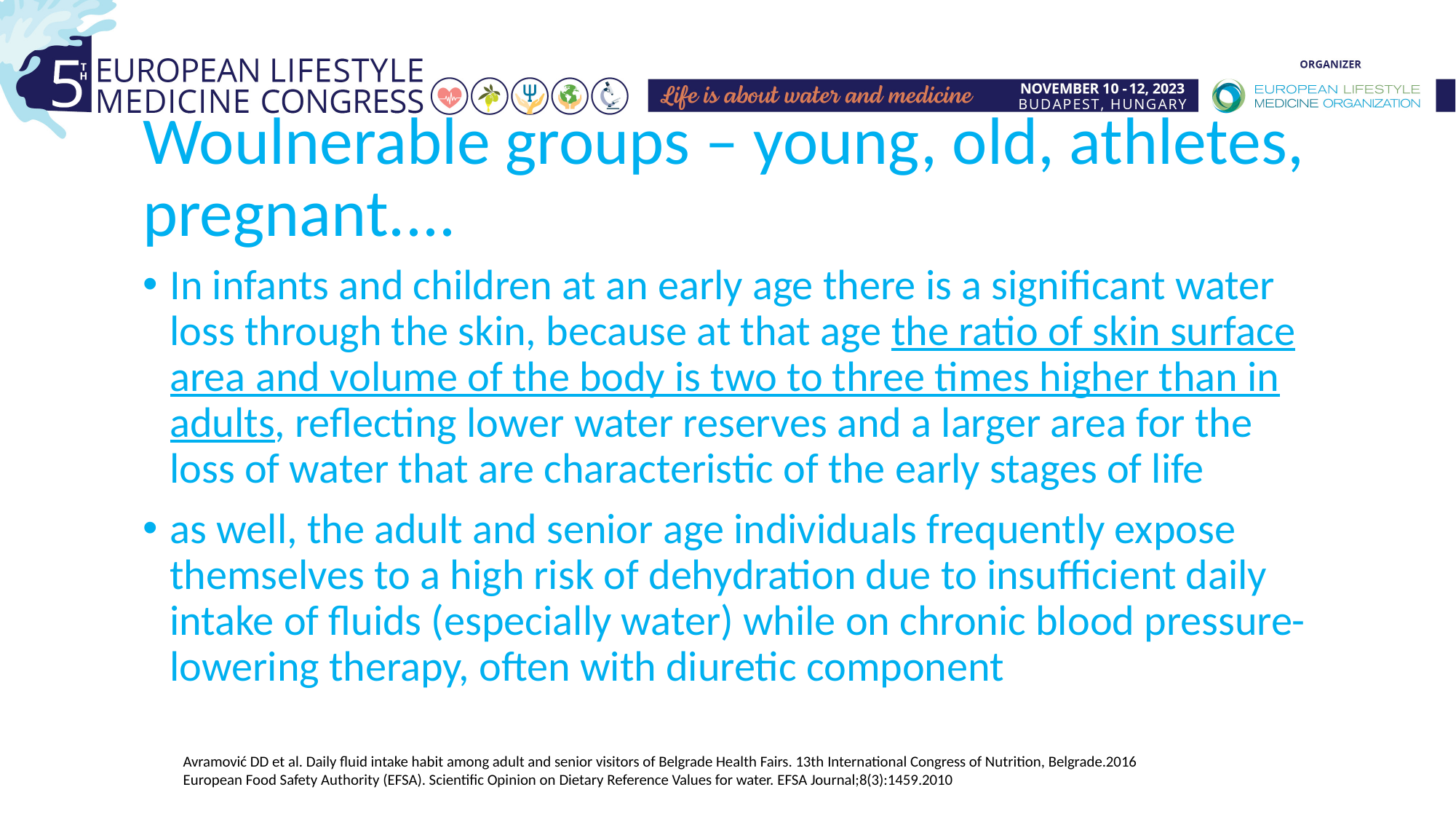

# Woulnerable groups – young, old, athletes, pregnant....
In infants and children at an early age there is a significant water loss through the skin, because at that age the ratio of skin surface area and volume of the body is two to three times higher than in adults, reflecting lower water reserves and a larger area for the loss of water that are characteristic of the early stages of life
as well, the adult and senior age individuals frequently expose themselves to a high risk of dehydration due to insufficient daily intake of fluids (especially water) while on chronic blood pressure-lowering therapy, often with diuretic component

Avramović DD et al. Daily fluid intake habit among adult and senior visitors of Belgrade Health Fairs. 13th International Congress of Nutrition, Belgrade.2016
European Food Safety Authority (EFSA). Scientific Opinion on Dietary Reference Values for water. EFSA Journal;8(3):1459.2010